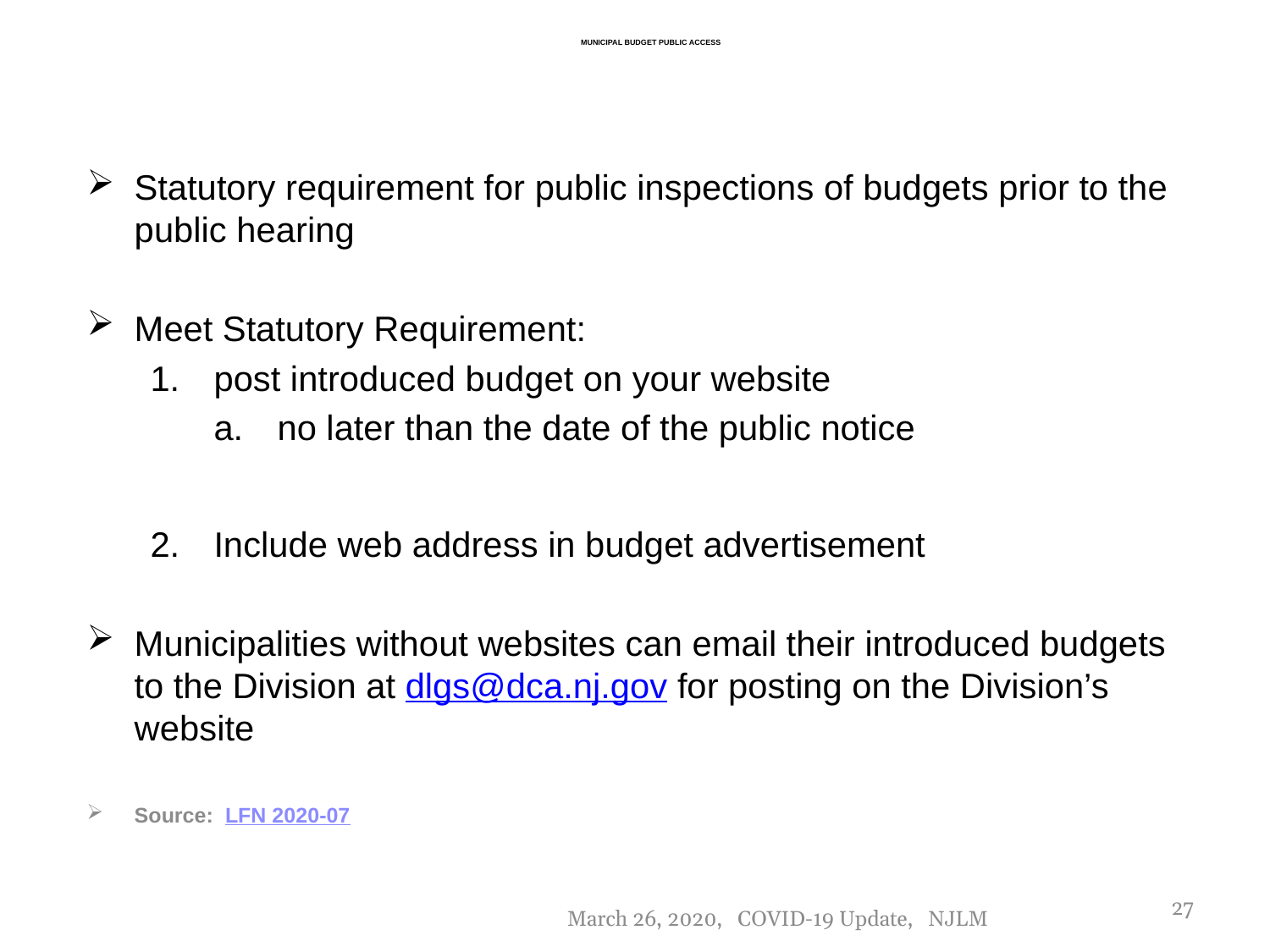

# Municipal Budget Public Access
Statutory requirement for public inspections of budgets prior to the public hearing

Meet Statutory Requirement:
post introduced budget on your website
no later than the date of the public notice

Include web address in budget advertisement

Municipalities without websites can email their introduced budgets to the Division at dlgs@dca.nj.gov for posting on the Division’s website

Source:  LFN 2020-07

27
March 26, 2020,   COVID-19 Update,   NJLM